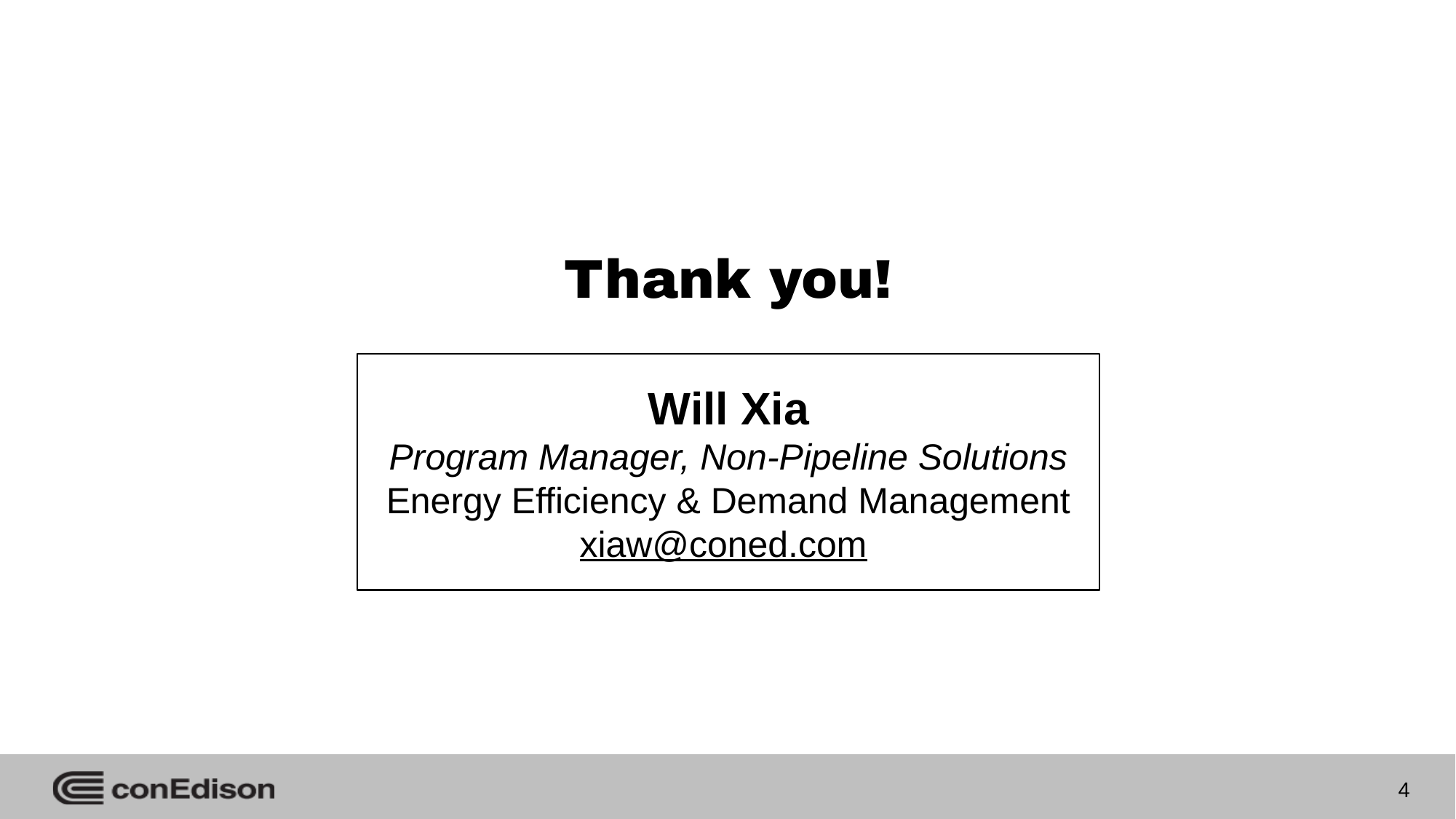

# Thank you!
Will Xia
Program Manager, Non-Pipeline Solutions
Energy Efficiency & Demand Management
xiaw@coned.com
4